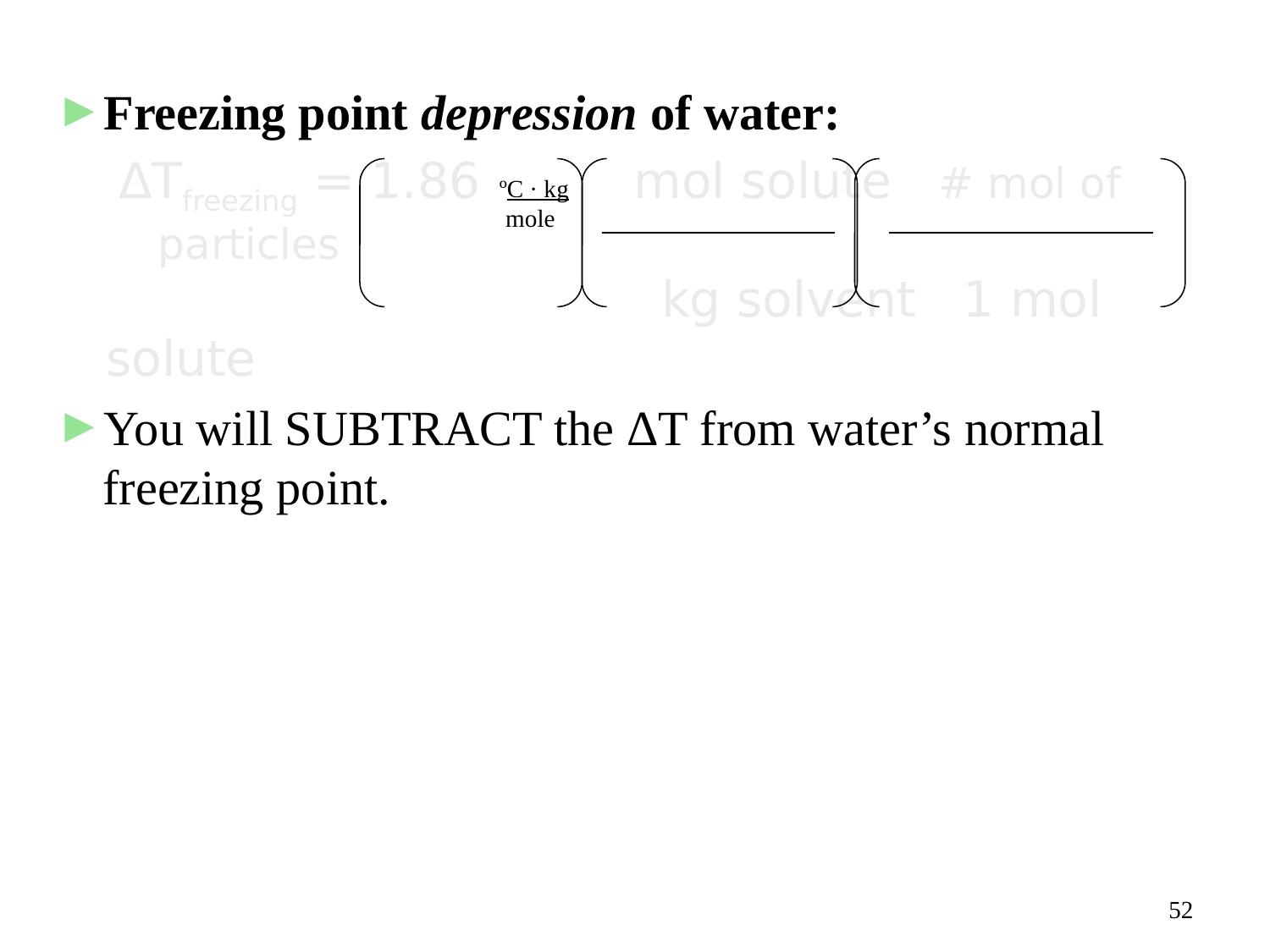

Freezing point depression of water:
ΔTfreezing = 1.86           mol solute   # mol of particles
                                      kg solvent   1 mol solute
You will SUBTRACT the ΔT from water’s normal freezing point.

ºC · kg
 mole
52